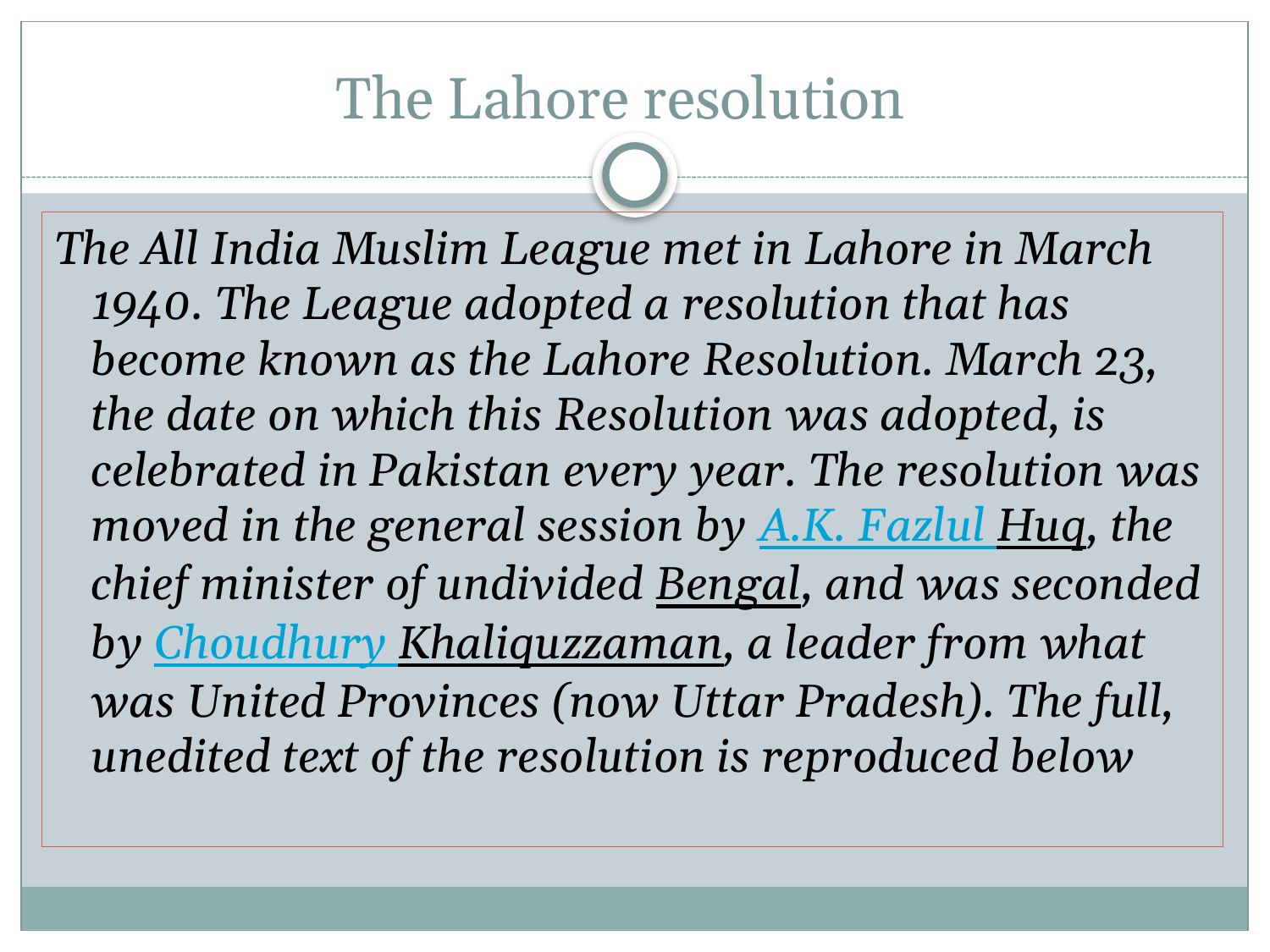

# The Lahore resolution
The All India Muslim League met in Lahore in March 1940. The League adopted a resolution that has become known as the Lahore Resolution. March 23, the date on which this Resolution was adopted, is celebrated in Pakistan every year. The resolution was moved in the general session by A.K. Fazlul Huq, the chief minister of undivided Bengal, and was seconded by Choudhury Khaliquzzaman, a leader from what was United Provinces (now Uttar Pradesh). The full, unedited text of the resolution is reproduced below